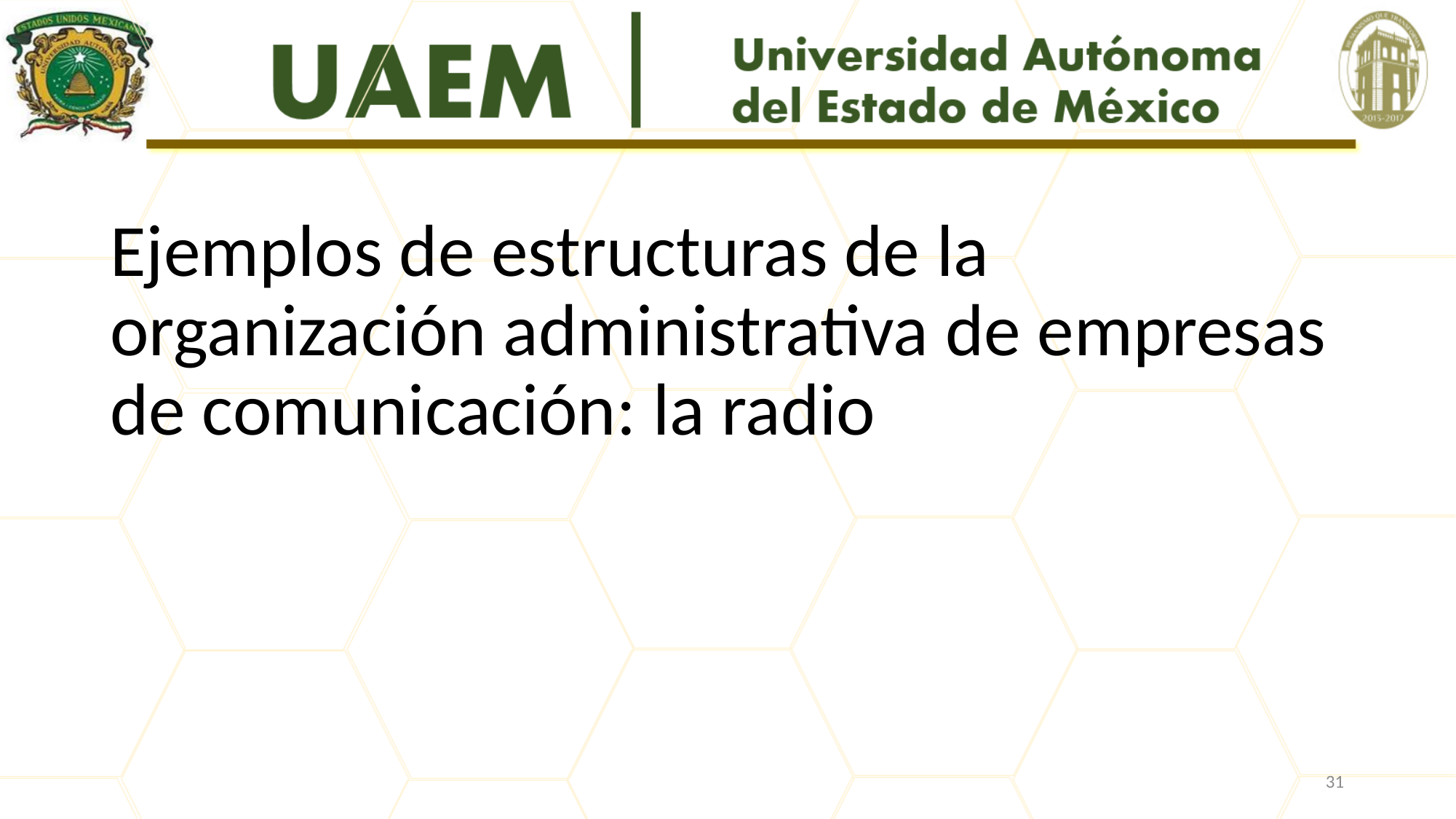

# Ejemplos de estructuras de la organización administrativa de empresas de comunicación: la radio

31